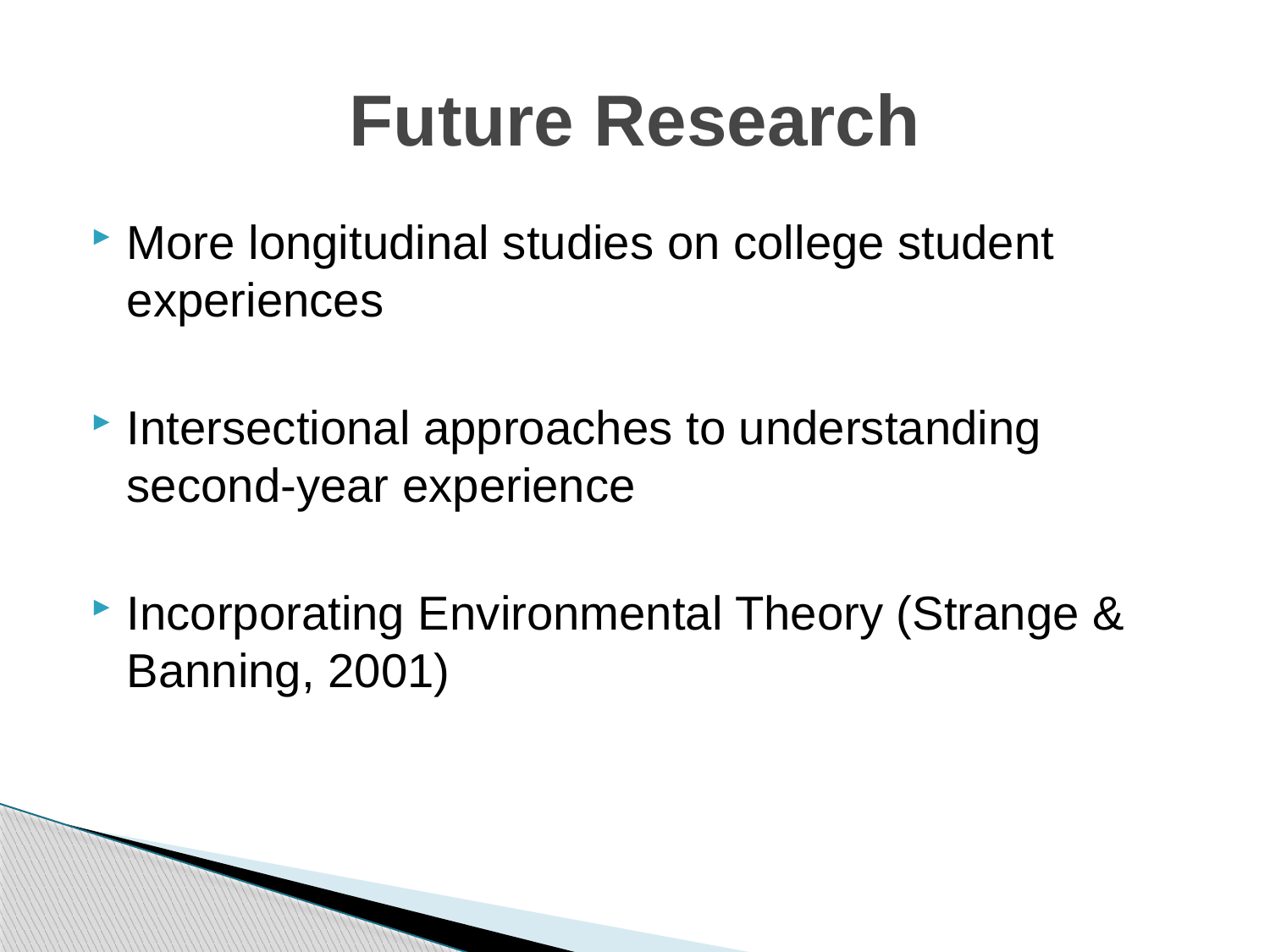

# Future Research
More longitudinal studies on college student experiences

Intersectional approaches to understanding second-year experience

Incorporating Environmental Theory (Strange & Banning, 2001)